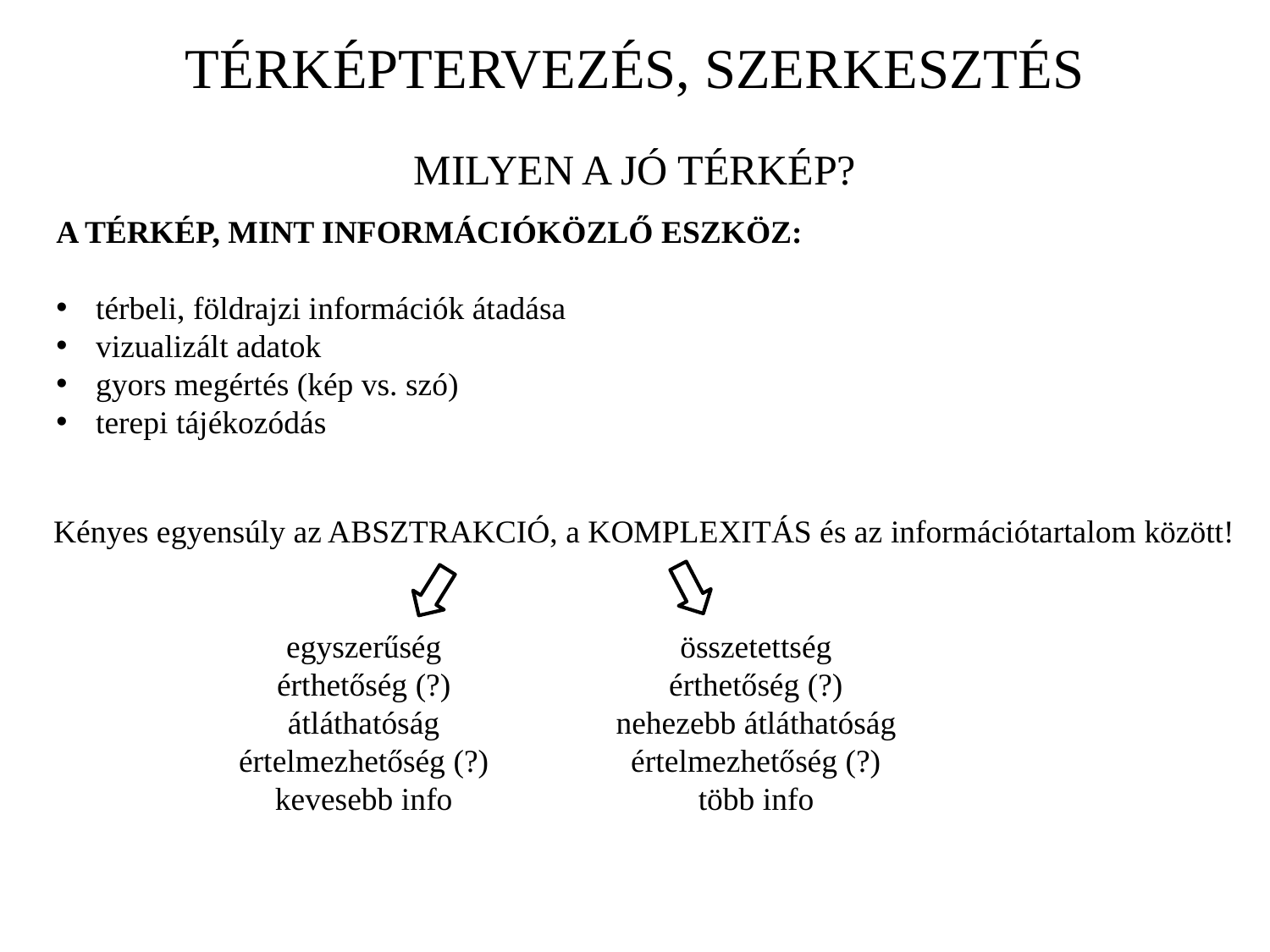

TÉRKÉPTERVEZÉS, SZERKESZTÉS

MILYEN A JÓ TÉRKÉP?
A TÉRKÉP, MINT INFORMÁCIÓKÖZLŐ ESZKÖZ:

térbeli, földrajzi információk átadása
vizualizált adatok
gyors megértés (kép vs. szó)
terepi tájékozódás
Kényes egyensúly az ABSZTRAKCIÓ, a KOMPLEXITÁS és az információtartalom között!

egyszerűség
érthetőség (?)
átláthatóság
értelmezhetőség (?)
kevesebb info
összetettség
érthetőség (?)
nehezebb átláthatóság
értelmezhetőség (?)
több info